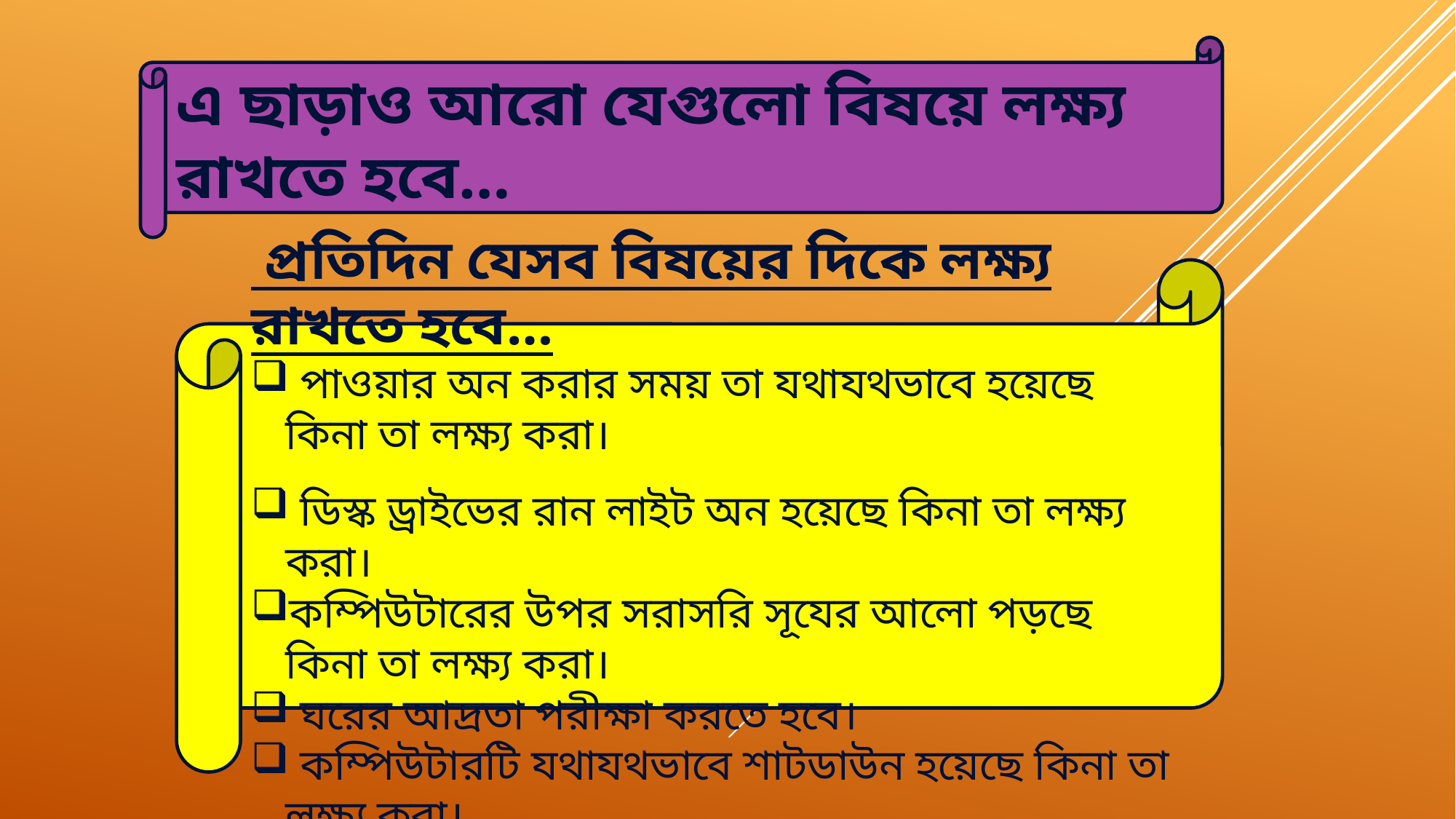

এ ছাড়াও আরো যেগুলো বিষয়ে লক্ষ্য রাখতে হবে…

 প্রতিদিন যেসব বিষয়ের দিকে লক্ষ্য রাখতে হবে…
 পাওয়ার অন করার সময় তা যথাযথভাবে হয়েছে কিনা তা লক্ষ্য করা।

 ডিস্ক ড্রাইভের রান লাইট অন হয়েছে কিনা তা লক্ষ্য করা।
কম্পিউটারের উপর সরাসরি সূযের আলো পড়ছে কিনা তা লক্ষ্য করা।
 ঘরের আদ্রতা পরীক্ষা করতে হবে।
 কম্পিউটারটি যথাযথভাবে শাটডাউন হয়েছে কিনা তা লক্ষ্য করা।